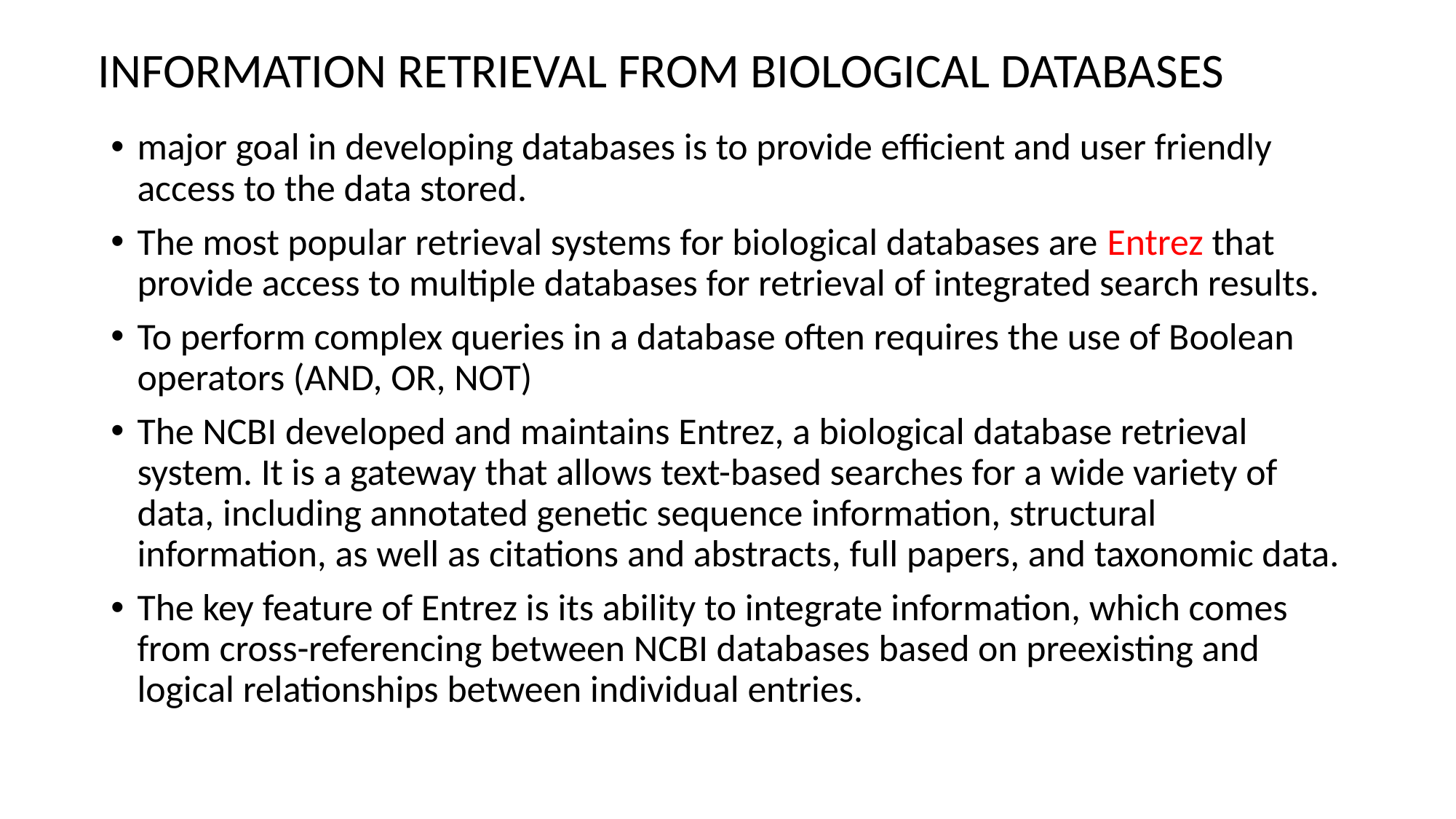

# INFORMATION RETRIEVAL FROM BIOLOGICAL DATABASES
major goal in developing databases is to provide efficient and user friendly access to the data stored.
The most popular retrieval systems for biological databases are Entrez that provide access to multiple databases for retrieval of integrated search results.
To perform complex queries in a database often requires the use of Boolean operators (AND, OR, NOT)
The NCBI developed and maintains Entrez, a biological database retrieval system. It is a gateway that allows text-based searches for a wide variety of data, including annotated genetic sequence information, structural information, as well as citations and abstracts, full papers, and taxonomic data.
The key feature of Entrez is its ability to integrate information, which comes from cross-referencing between NCBI databases based on preexisting and logical relationships between individual entries.